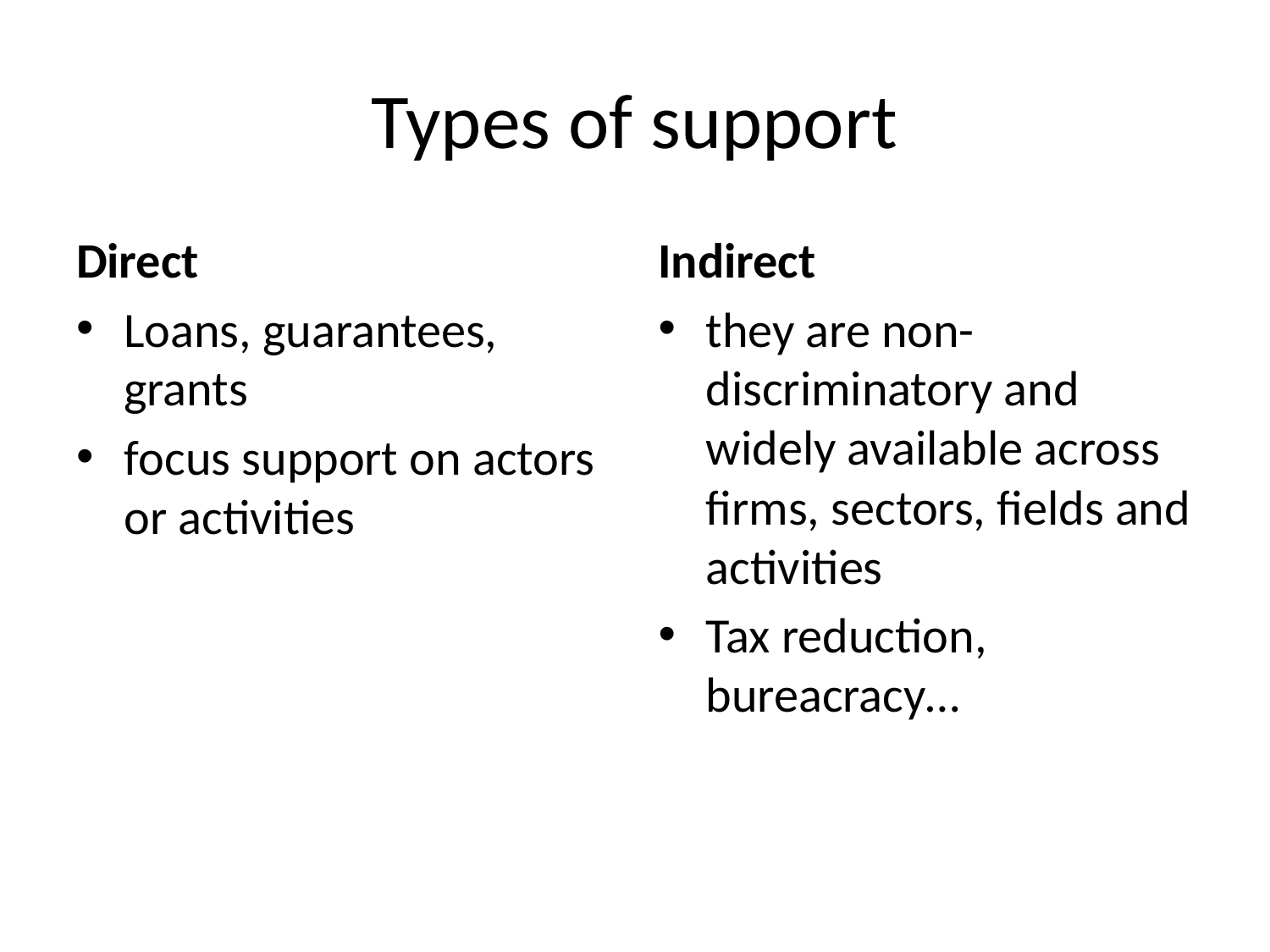

# Types of support
Direct
Loans, guarantees, grants
focus support on actors or activities
Indirect
they are non-discriminatory and widely available across firms, sectors, fields and activities
Tax reduction, bureacracy…